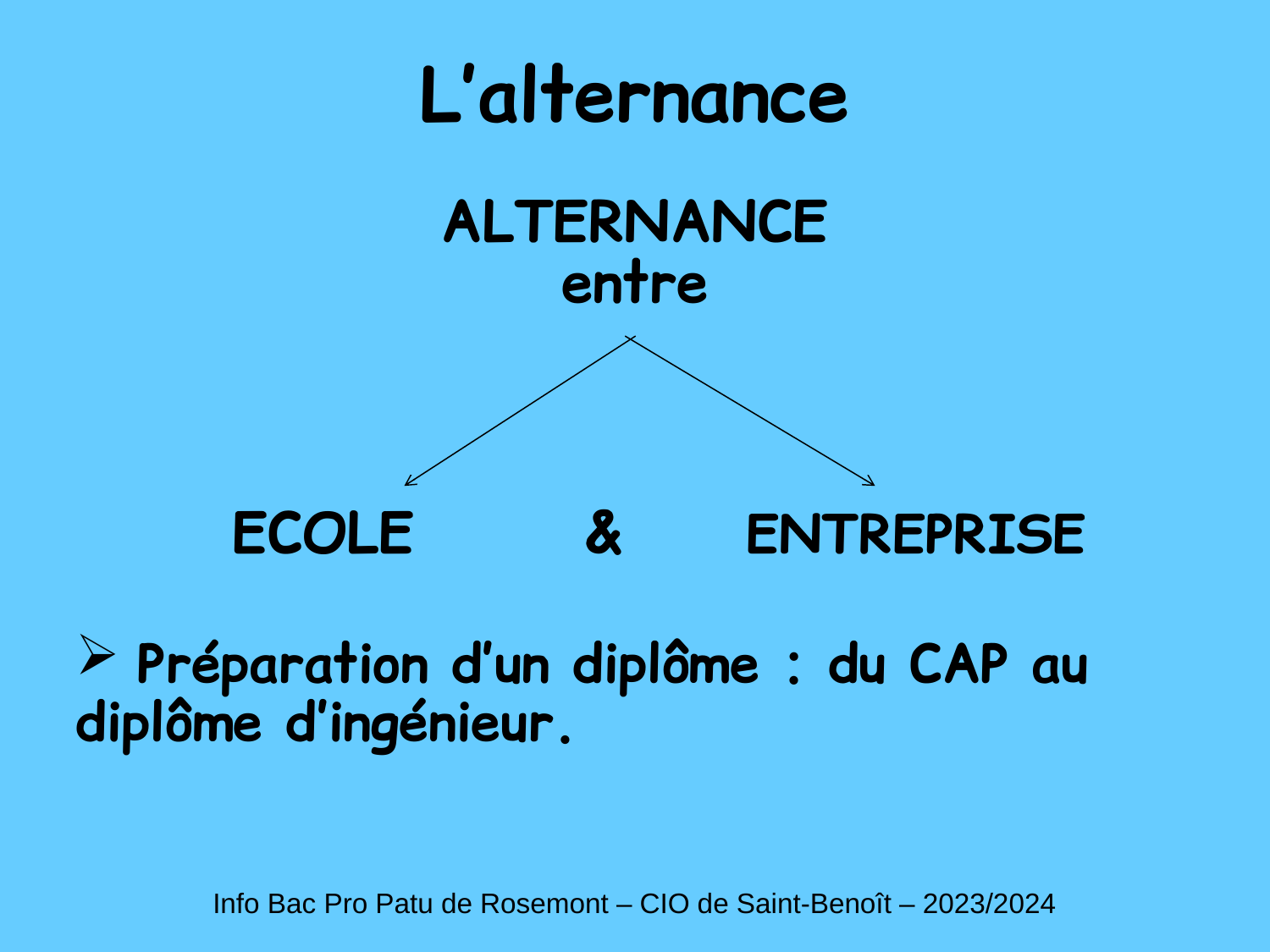

L’alternance
ALTERNANCE
entre

  ECOLE       &     ENTREPRISE

 Préparation d’un diplôme : du CAP au     diplôme d’ingénieur.

Info Bac Pro Patu de Rosemont – CIO de Saint-Benoît – 2023/2024